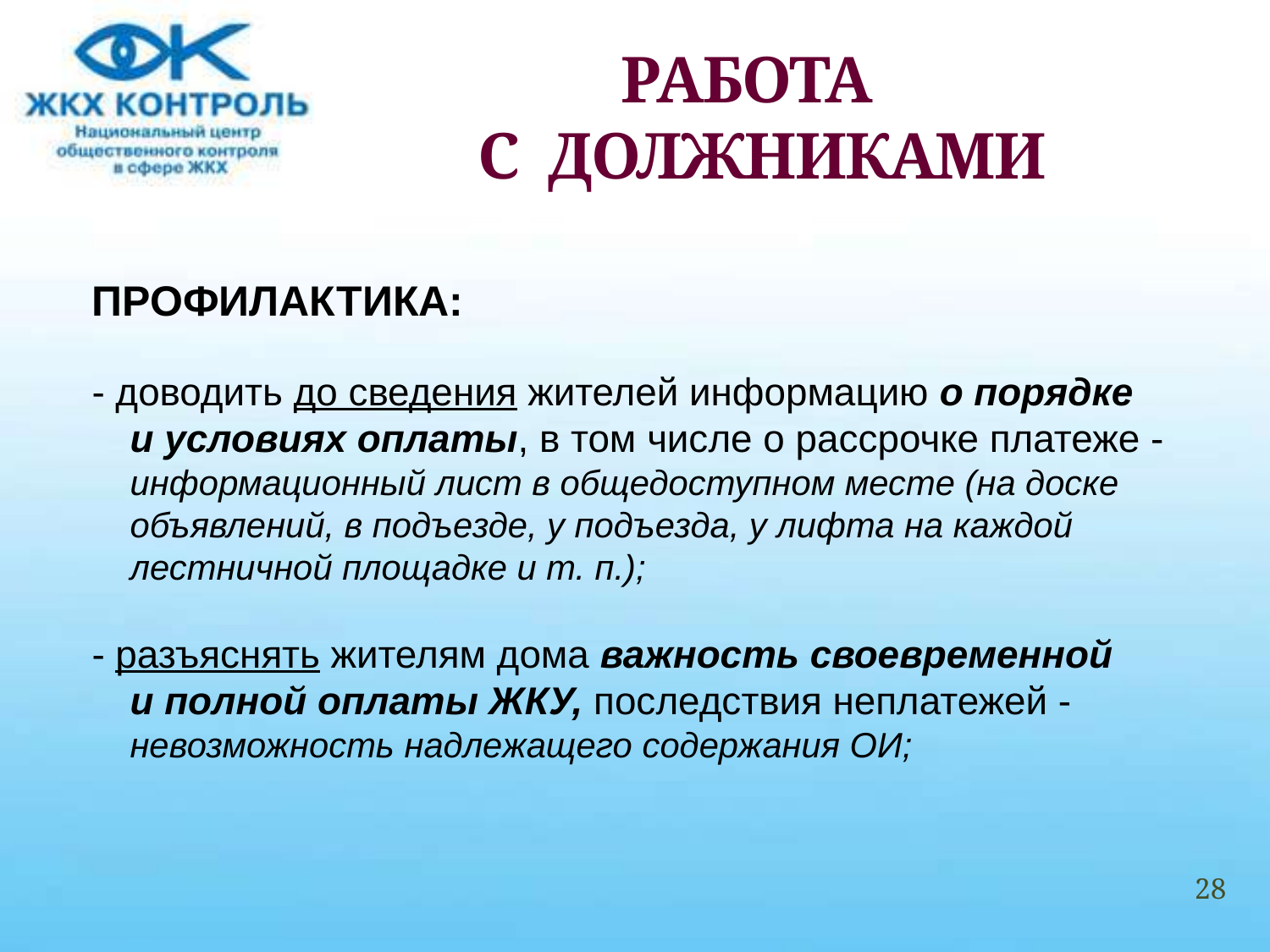

# РАБОТА С  ДОЛЖНИКАМИ
ПРОФИЛАКТИКА:
- доводить до сведения жителей информацию о порядке     и условиях оплаты, в том числе о рассрочке платеже - информационный лист в общедоступном месте (на доске объявлений, в подъезде, у подъезда, у лифта на каждой лестничной площадке и т. п.);
- разъяснять жителям дома важность своевременной      и полной оплаты ЖКУ, последствия неплатежей - невозможность надлежащего содержания ОИ;

28